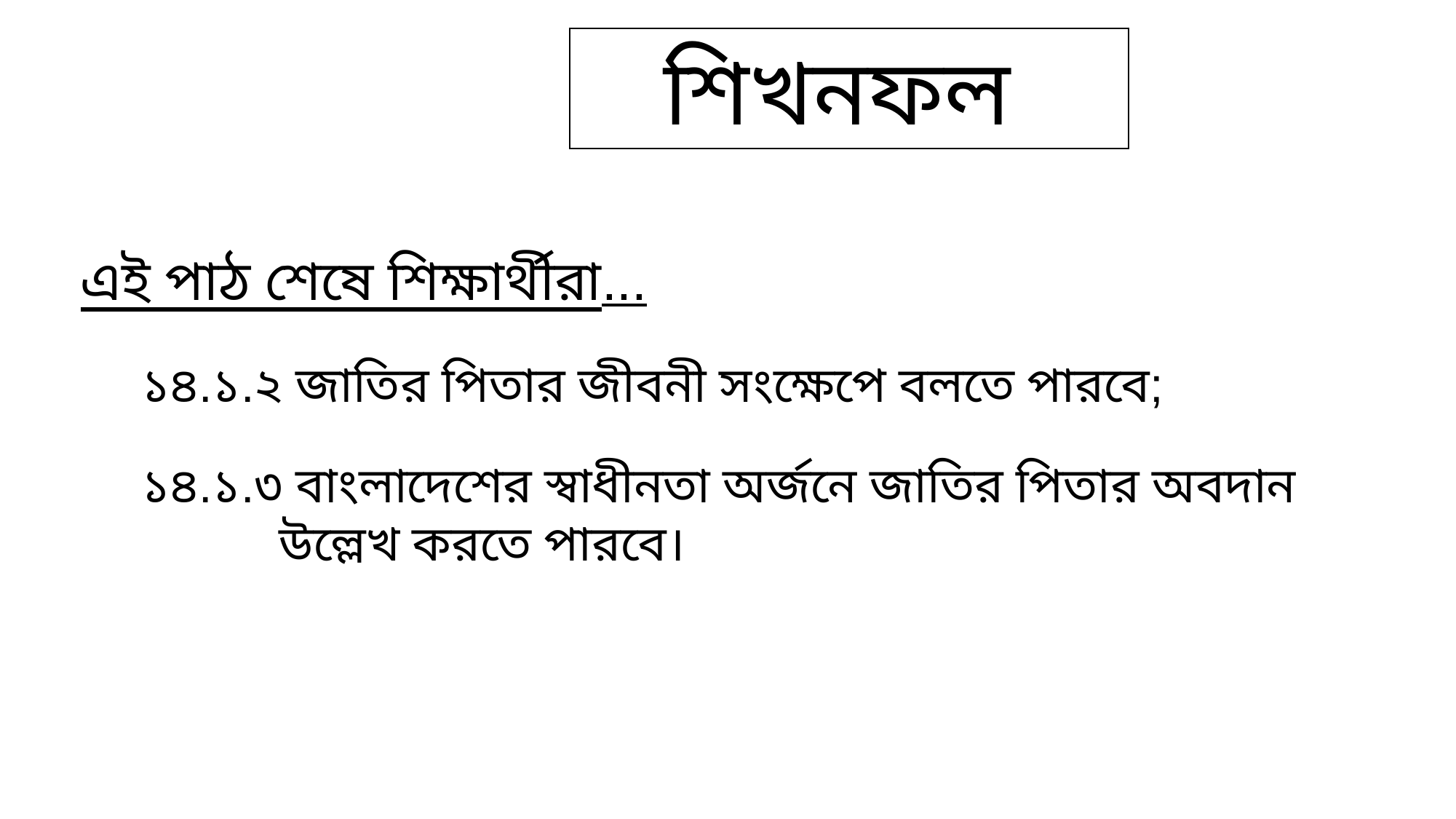

শিখনফল
এই পাঠ শেষে শিক্ষার্থীরা...
১৪.১.২ জাতির পিতার জীবনী সংক্ষেপে বলতে পারবে;
১৪.১.৩ বাংলাদেশের স্বাধীনতা অর্জনে জাতির পিতার অবদান
           উল্লেখ করতে পারবে।